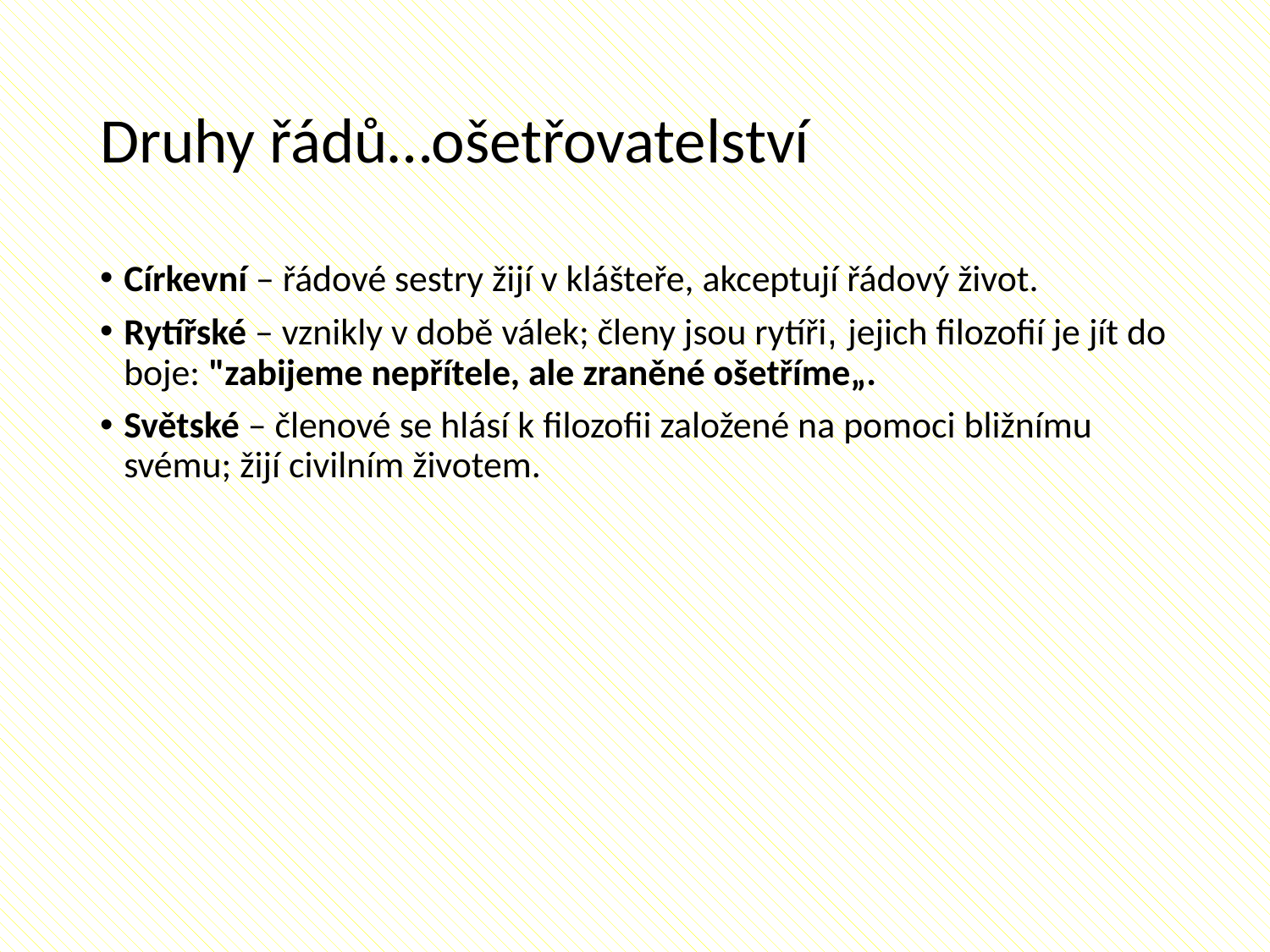

# Druhy řádů…ošetřovatelství
Církevní – řádové sestry žijí v klášteře, akceptují řádový život.
Rytířské – vznikly v době válek; členy jsou rytíři, jejich filozofií je jít do boje: "zabijeme nepřítele, ale zraněné ošetříme„.
Světské – členové se hlásí k filozofii založené na pomoci bližnímu svému; žijí civilním životem.